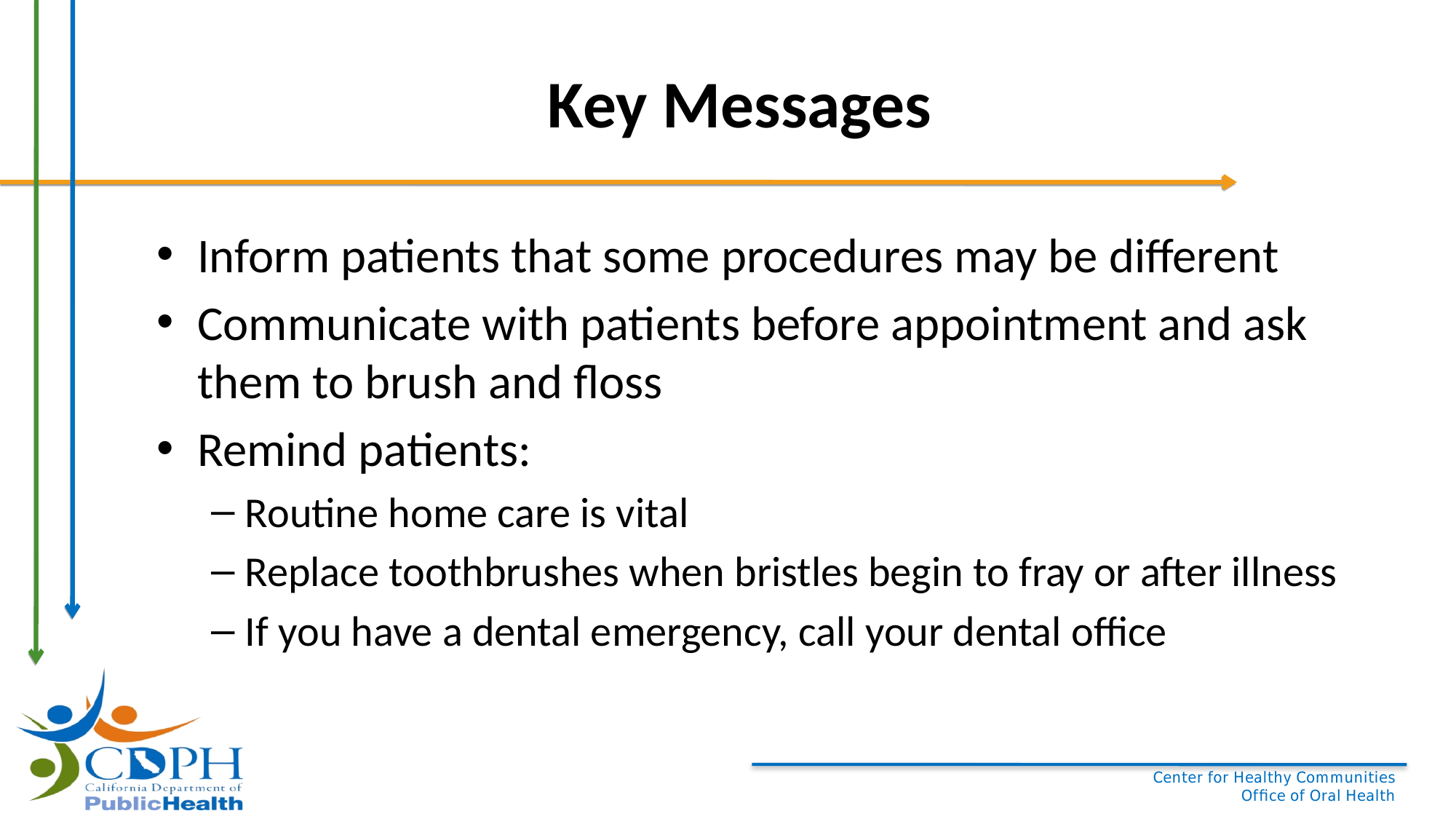

# Key Messages
Inform patients that some procedures may be different
Communicate with patients before appointment and ask them to brush and floss
Remind patients:
Routine home care is vital
Replace toothbrushes when bristles begin to fray or after illness
If you have a dental emergency, call your dental office